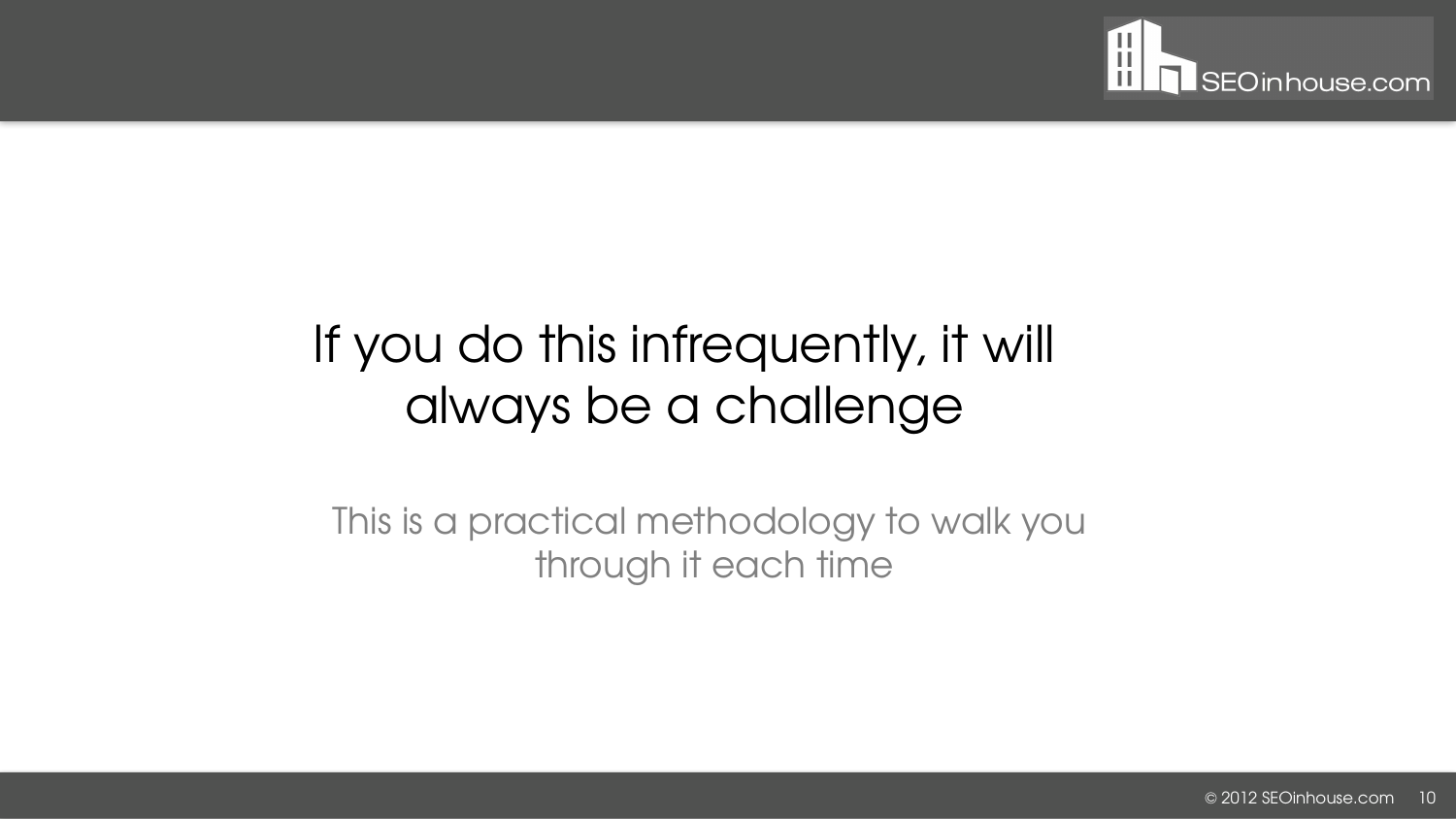

#
If you do this infrequently, it will always be a challenge
This is a practical methodology to walk you
through it each time